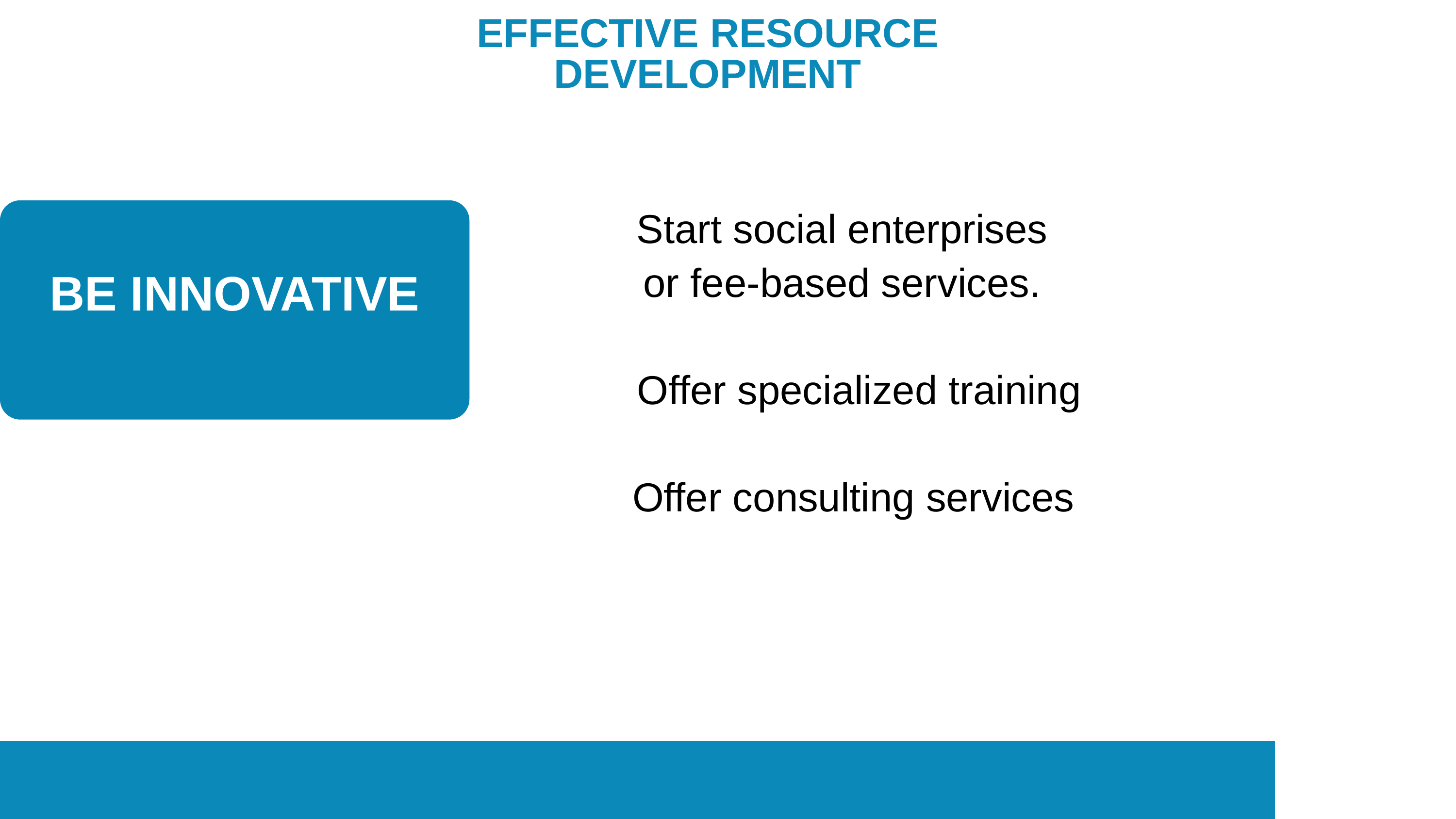

EFFECTIVE RESOURCE
 DEVELOPMENT

BE INNOVATIVE

Start social enterprises
or fee-based services.

   Offer specialized training

  Offer consulting services